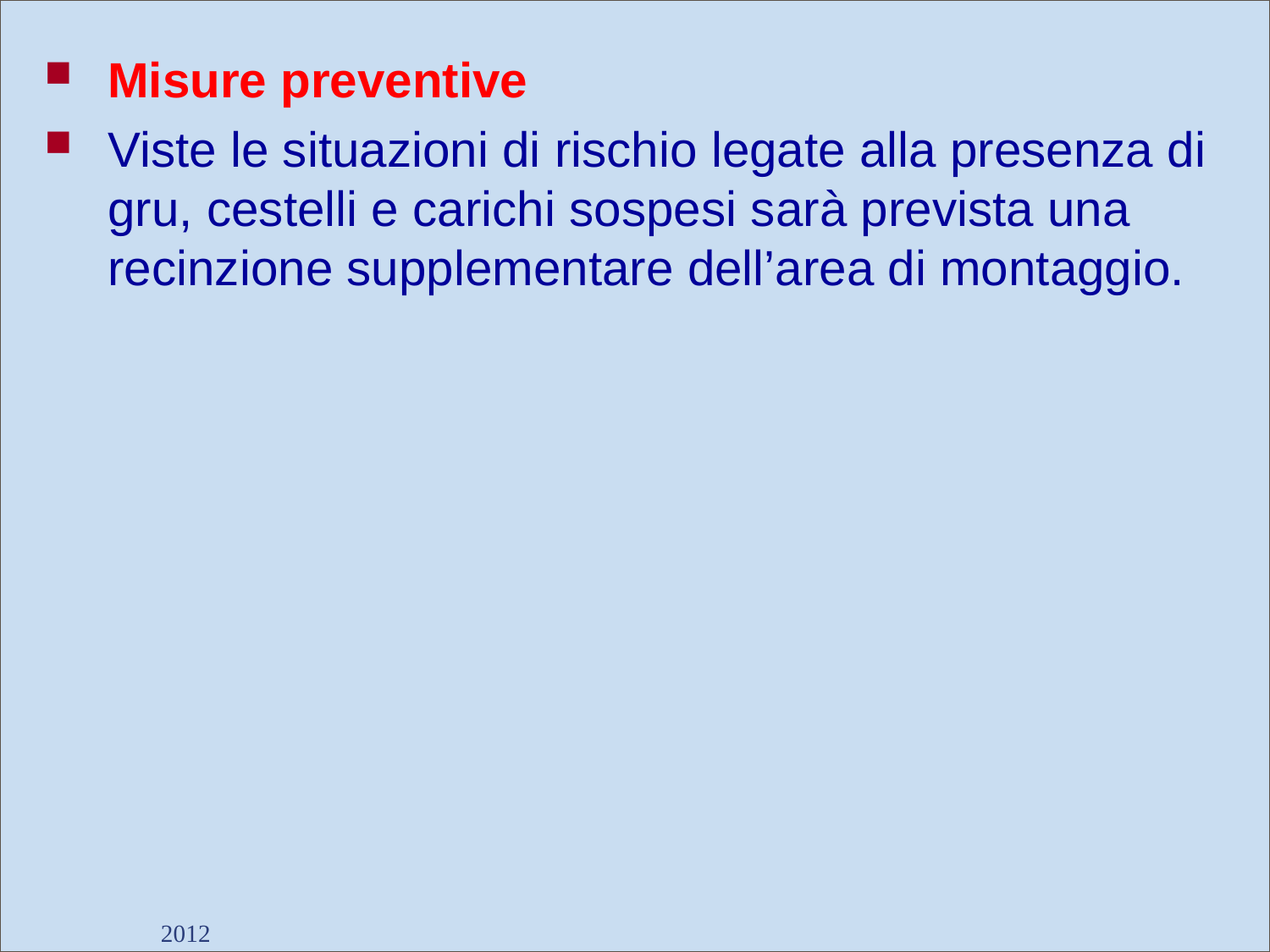

Misure preventive
Viste le situazioni di rischio legate alla presenza di gru, cestelli e carichi sospesi sarà prevista una recinzione supplementare dell’area di montaggio.

2012
Dott. Giancarlo Negrello
36